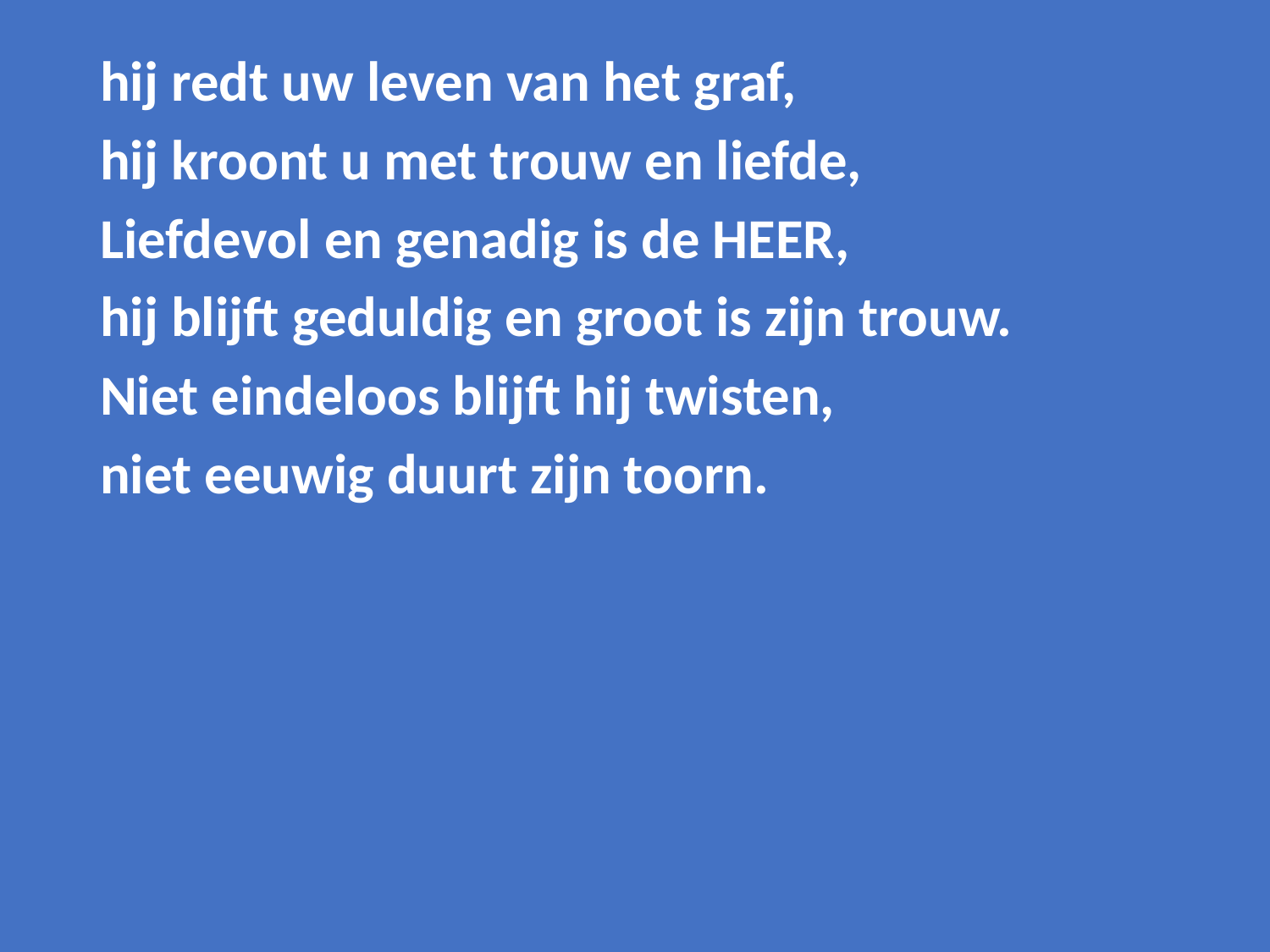

hij redt uw leven van het graf,
hij kroont u met trouw en liefde,
Liefdevol en genadig is de HEER,
hij blijft geduldig en groot is zijn trouw.
Niet eindeloos blijft hij twisten,
niet eeuwig duurt zijn toorn.